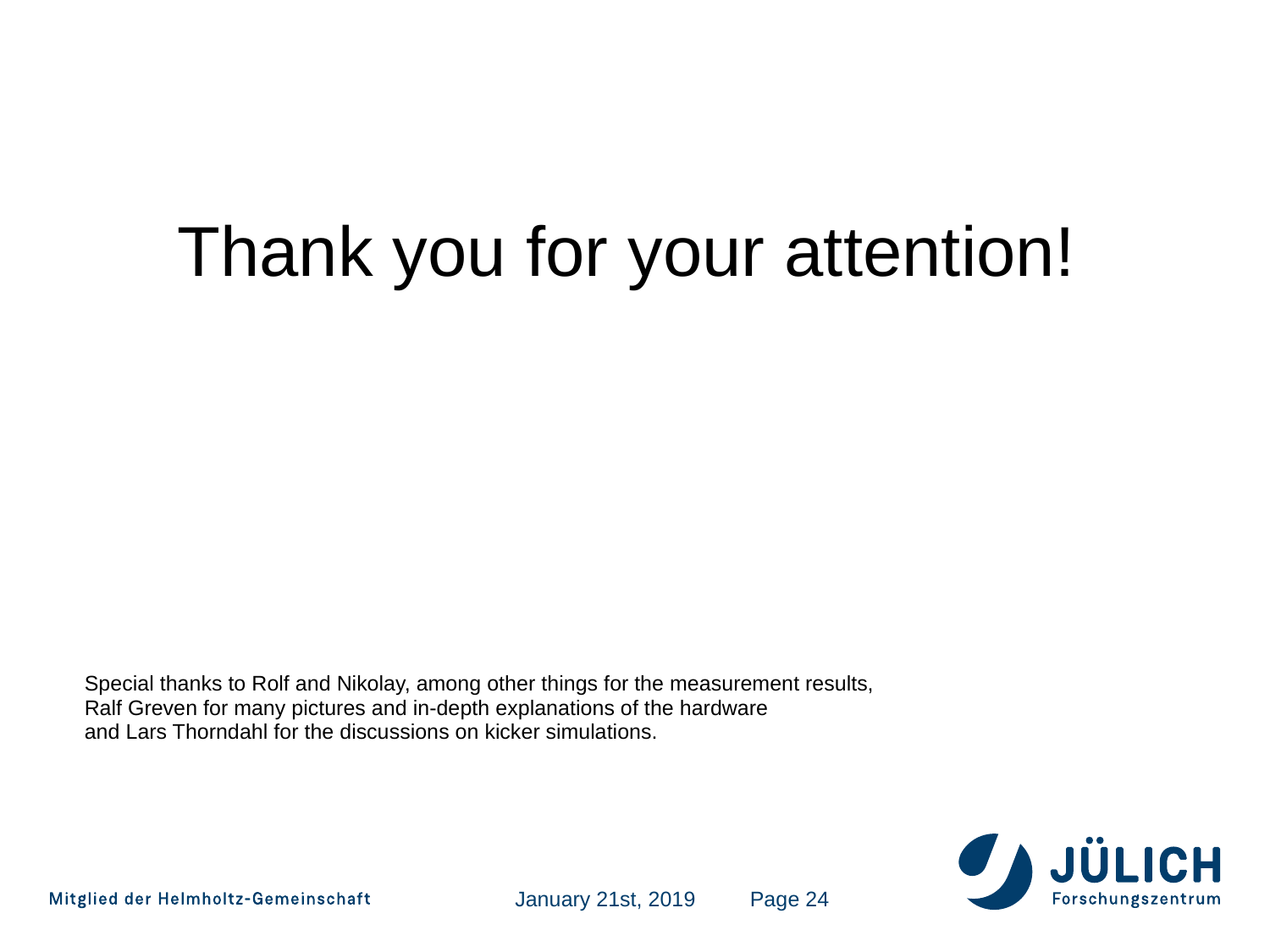

Thank you for your attention!
Special thanks to Rolf and Nikolay, among other things for the measurement results,
Ralf Greven for many pictures and in-depth explanations of the hardware
and Lars Thorndahl for the discussions on kicker simulations.
January 21st, 2019
Page 24